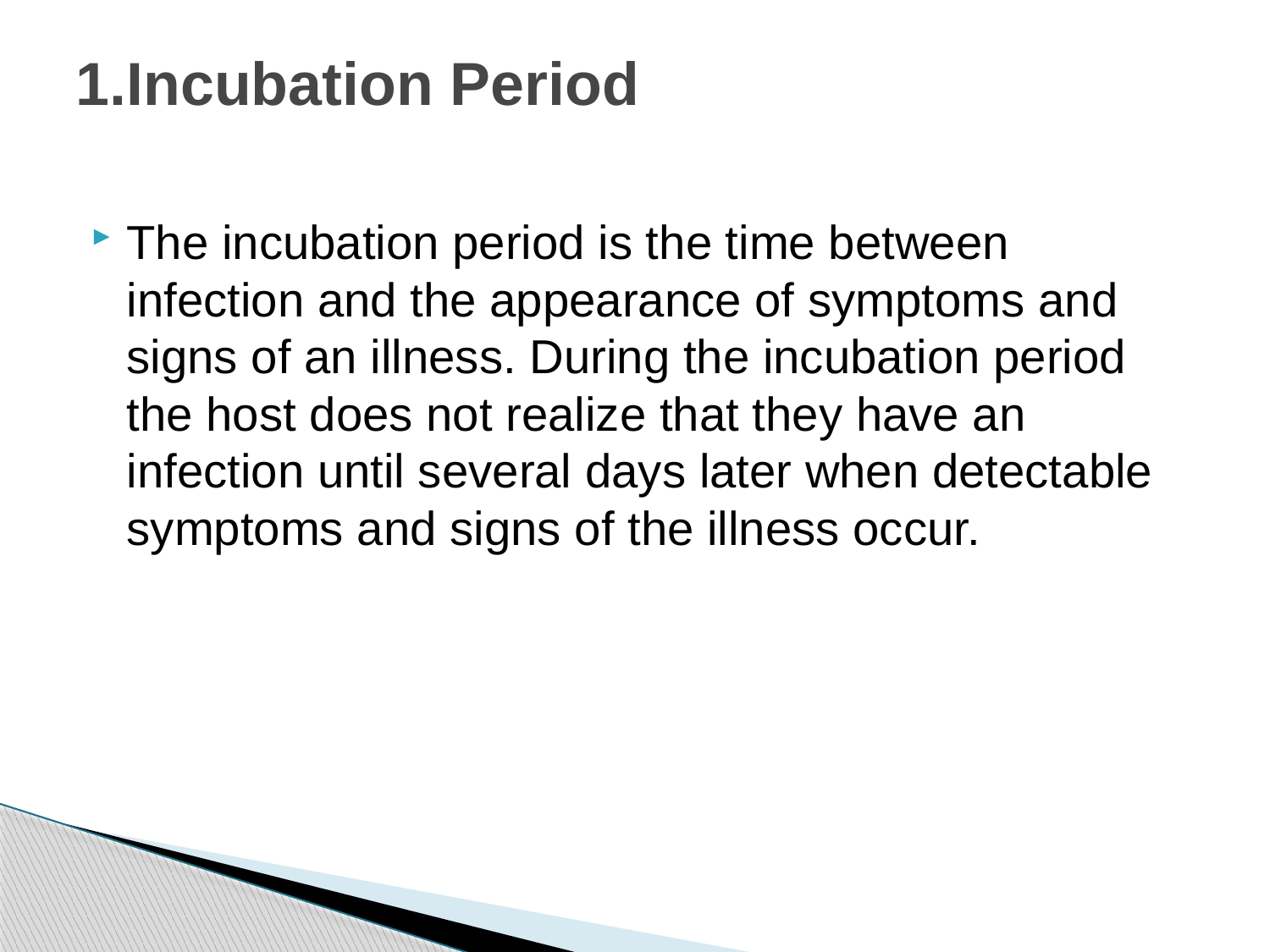

# 1.Incubation Period
The incubation period is the time between infection and the appearance of symptoms and signs of an illness. During the incubation period the host does not realize that they have an infection until several days later when detectable symptoms and signs of the illness occur.